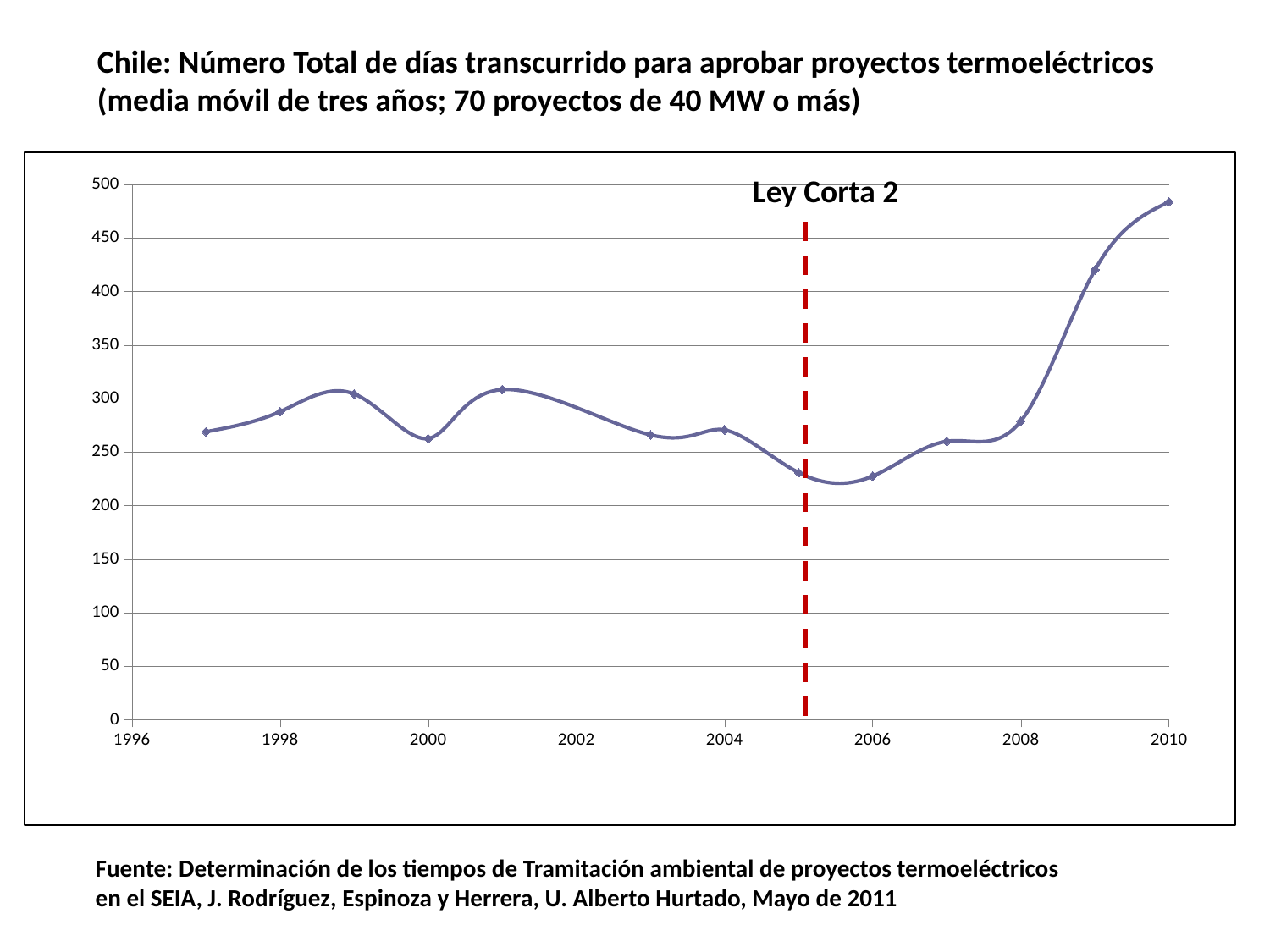

Chile: Número Total de días transcurrido para aprobar proyectos termoeléctricos (media móvil de tres años; 70 proyectos de 40 MW o más)

### Chart

| Category |  |
|---|---|
Ley Corta 2
Fuente: Determinación de los tiempos de Tramitación ambiental de proyectos termoeléctricos
en el SEIA, J. Rodríguez, Espinoza y Herrera, U. Alberto Hurtado, Mayo de 2011